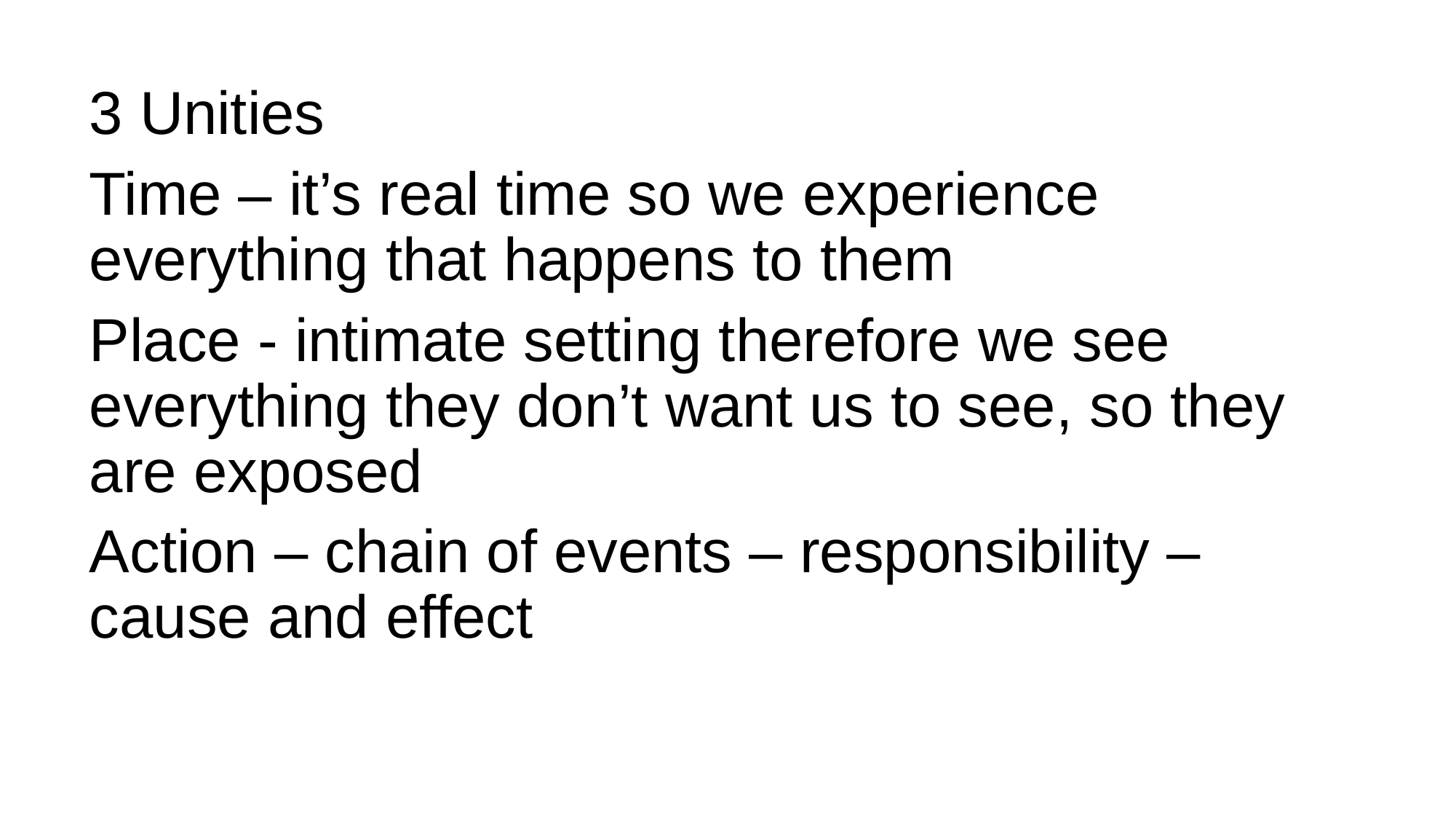

3 Unities
Time – it’s real time so we experience everything that happens to them
Place - intimate setting therefore we see everything they don’t want us to see, so they are exposed
Action – chain of events – responsibility – cause and effect